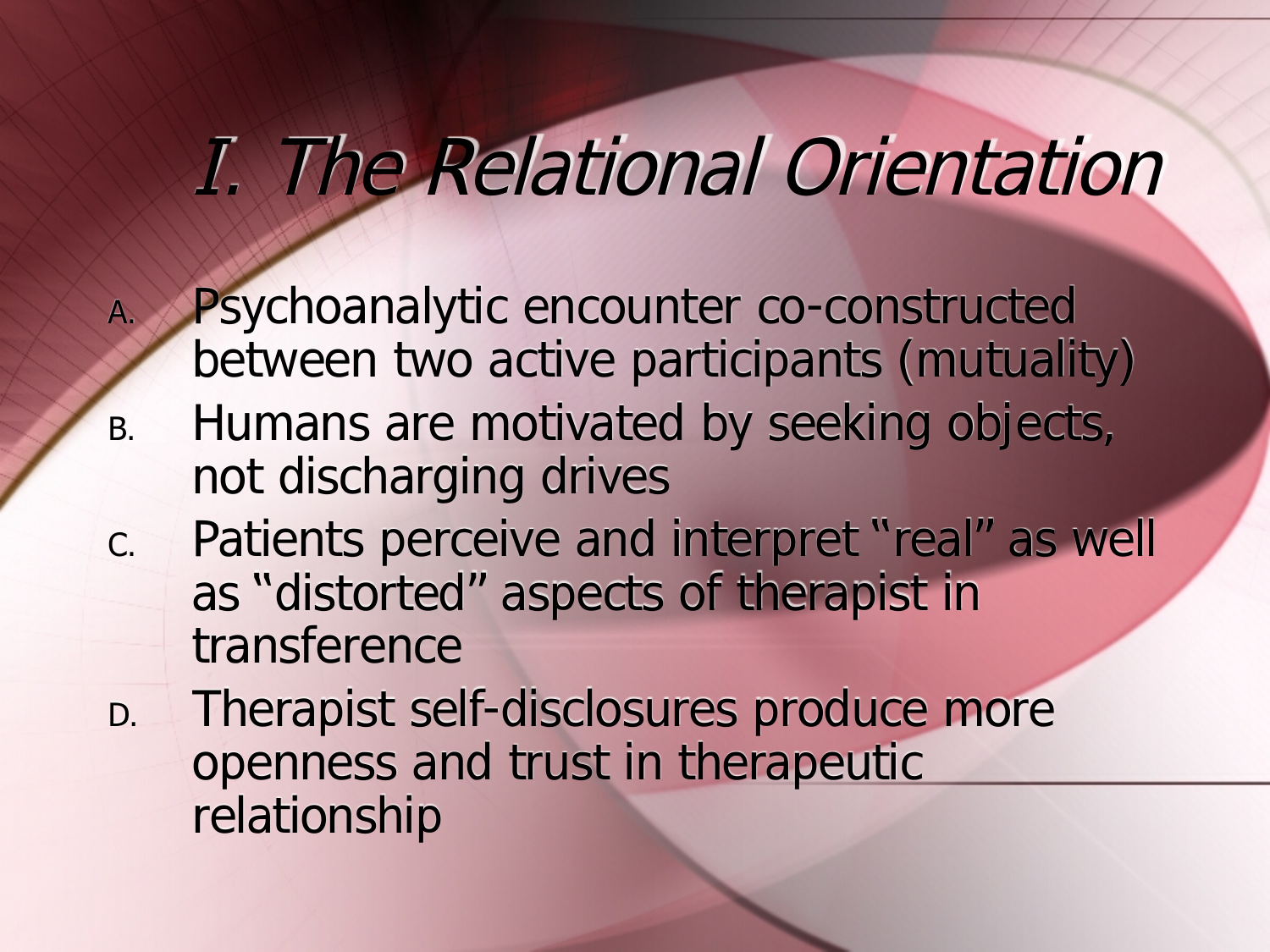

# I. The Relational Orientation
Psychoanalytic encounter co-constructed between two active participants (mutuality)
Humans are motivated by seeking objects, not discharging drives
Patients perceive and interpret “real” as well as “distorted” aspects of therapist in transference
Therapist self-disclosures produce more openness and trust in therapeutic relationship